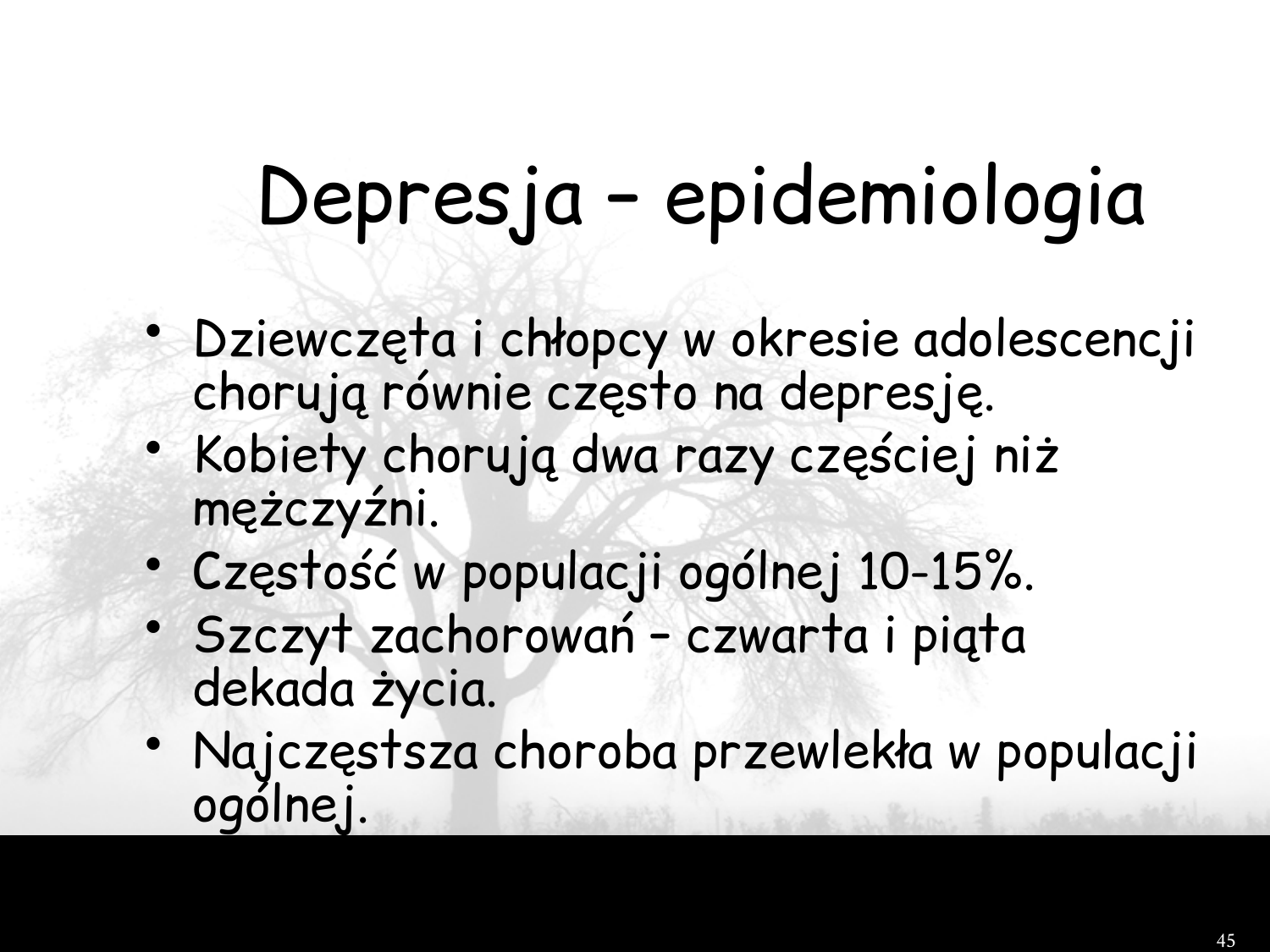

Depresja – epidemiologia

Dziewczęta i chłopcy w okresie adolescencji chorują równie często na depresję.
Kobiety chorują dwa razy częściej niż mężczyźni.
Częstość w populacji ogólnej 10-15%.
Szczyt zachorowań – czwarta i piąta dekada życia.
Najczęstsza choroba przewlekła w populacji ogólnej.

45